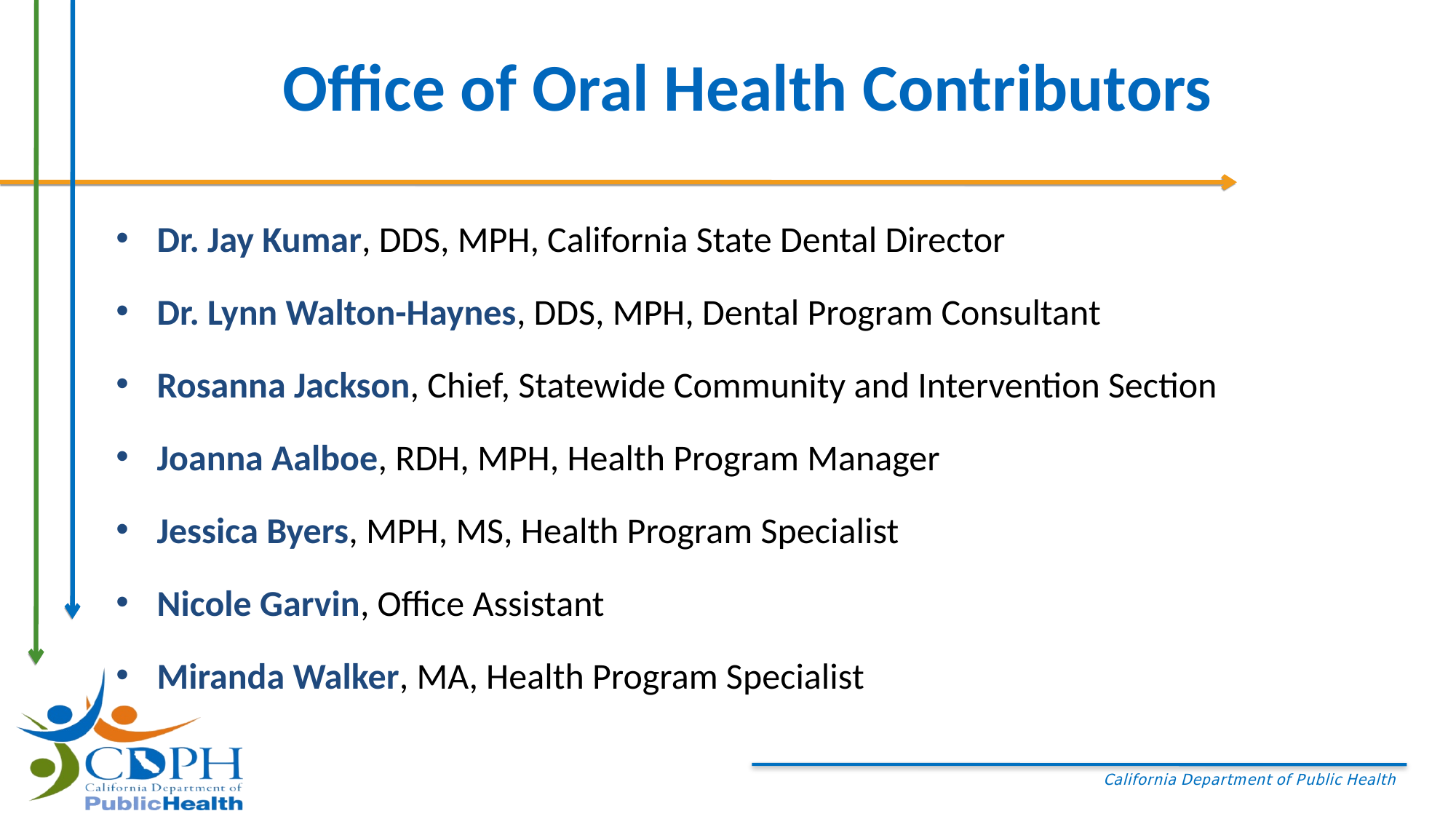

Office of Oral Health Contributors

Dr. Jay Kumar, DDS, MPH, California State Dental Director
Dr. Lynn Walton-Haynes, DDS, MPH, Dental Program Consultant
Rosanna Jackson, Chief, Statewide Community and Intervention Section
Joanna Aalboe, RDH, MPH, Health Program Manager
Jessica Byers, MPH, MS, Health Program Specialist
Nicole Garvin, Office Assistant
Miranda Walker, MA, Health Program Specialist